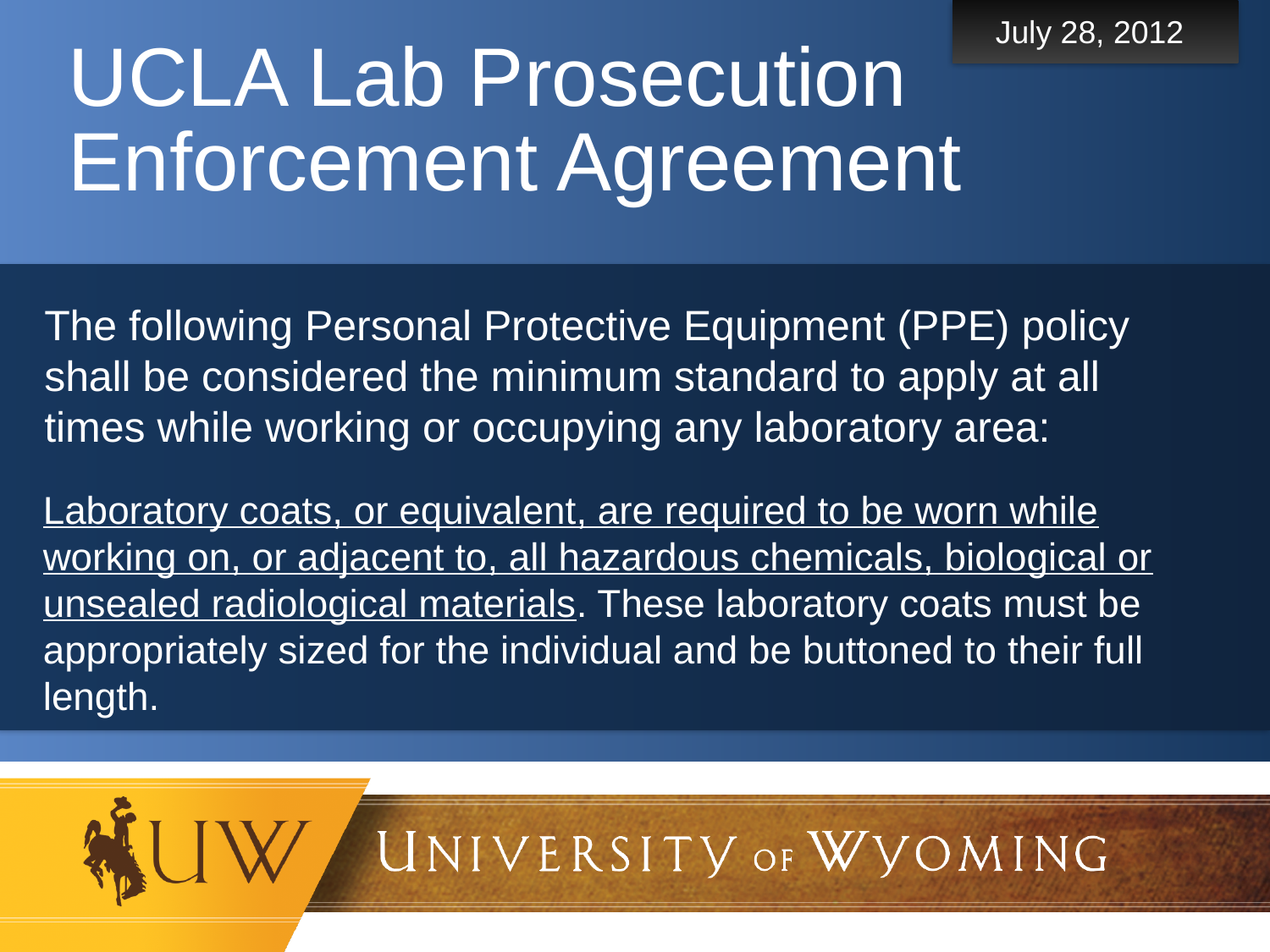

July 28, 2012
UCLA Lab Prosecution Enforcement Agreement

The following Personal Protective Equipment (PPE) policy shall be considered the minimum standard to apply at all times while working or occupying any laboratory area:
Laboratory coats, or equivalent, are required to be worn while working on, or adjacent to, all hazardous chemicals, biological or unsealed radiological materials. These laboratory coats must be appropriately sized for the individual and be buttoned to their full length.